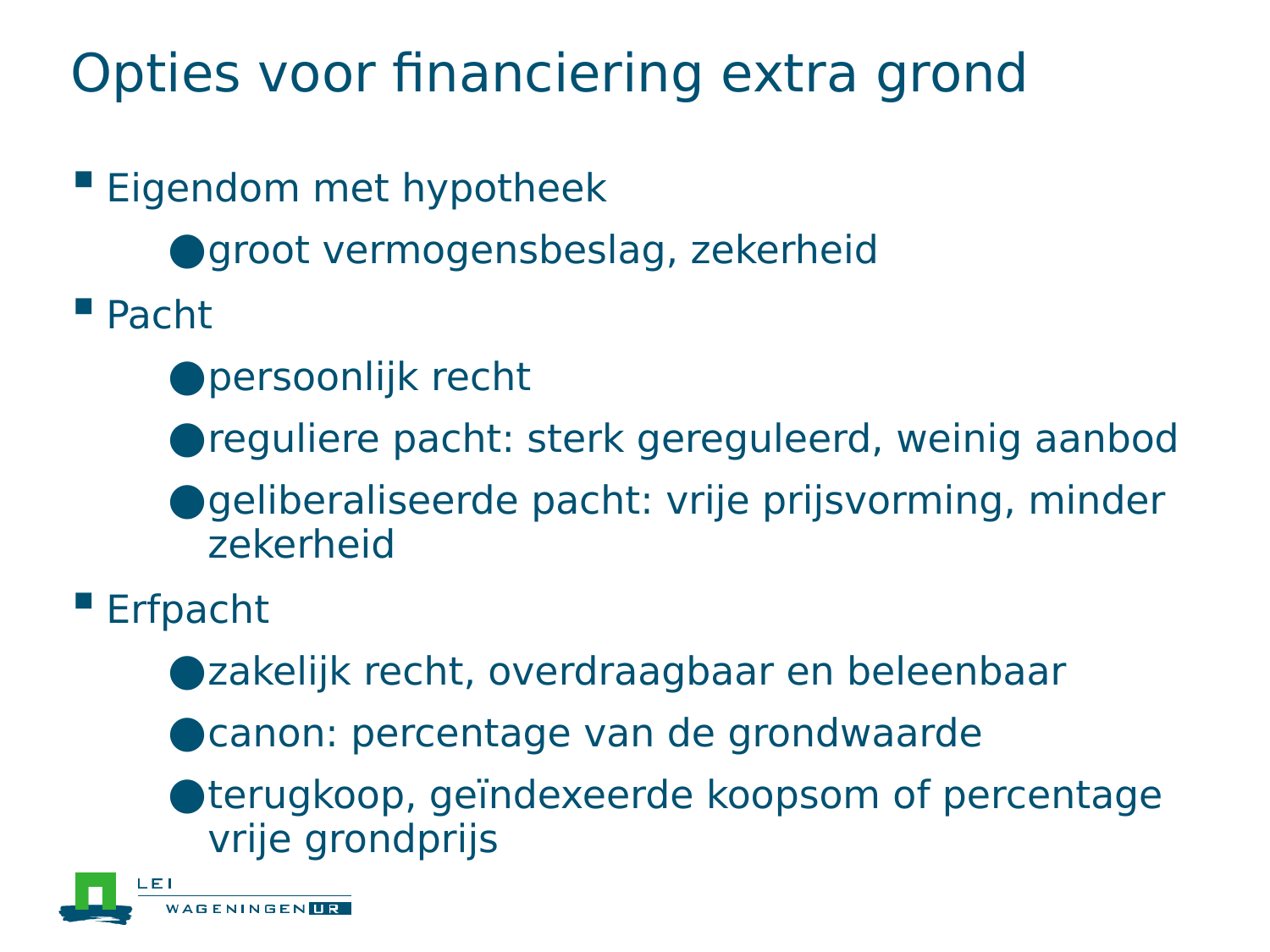

# Opties voor financiering extra grond
Eigendom met hypotheek
groot vermogensbeslag, zekerheid
Pacht
persoonlijk recht
reguliere pacht: sterk gereguleerd, weinig aanbod
geliberaliseerde pacht: vrije prijsvorming, minder zekerheid
Erfpacht
zakelijk recht, overdraagbaar en beleenbaar
canon: percentage van de grondwaarde
terugkoop, geïndexeerde koopsom of percentage vrije grondprijs